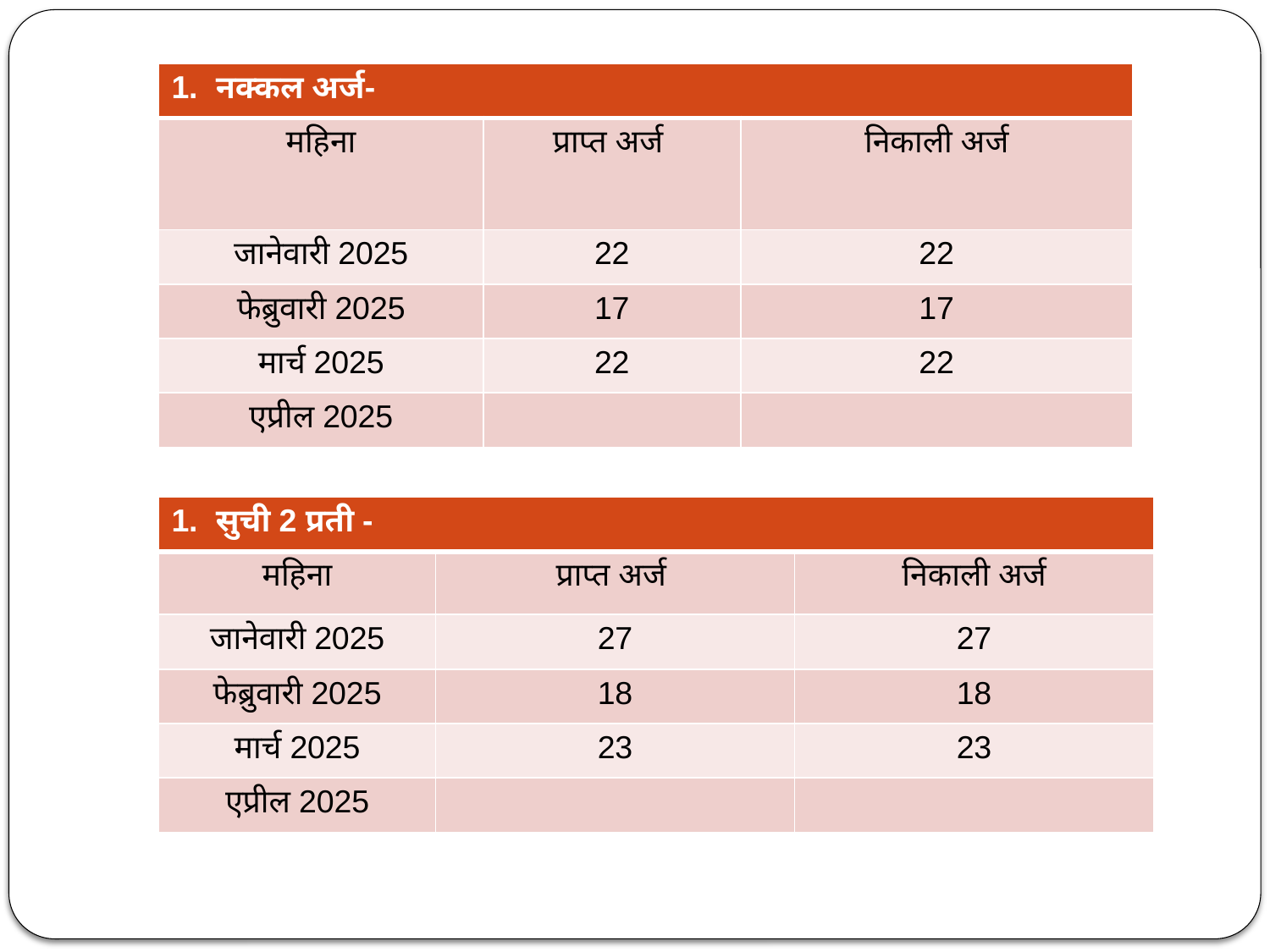

| 1. नक्कल अर्ज- |  |  |
| --- | --- | --- |
| महिना | प्राप्त अर्ज | निकाली अर्ज |
| जानेवारी 2025 | 22 | 22 |
| फेब्रुवारी 2025 | 17 | 17 |
| मार्च 2025 | 22 | 22 |
| एप्रील 2025 |  |  |
|  |
| --- |
|  |  |
| --- | --- |
| 1. दस्त नोंदणी करणे- |
| --- |
|  |  |  |
| --- | --- | --- |
| 1. सुची 2 प्रती - |  |  |
| --- | --- | --- |
| महिना | प्राप्त अर्ज | निकाली अर्ज |
| जानेवारी 2025 | 27 | 27 |
| फेब्रुवारी 2025 | 18 | 18 |
| मार्च 2025 | 23 | 23 |
| एप्रील 2025 |  |  |